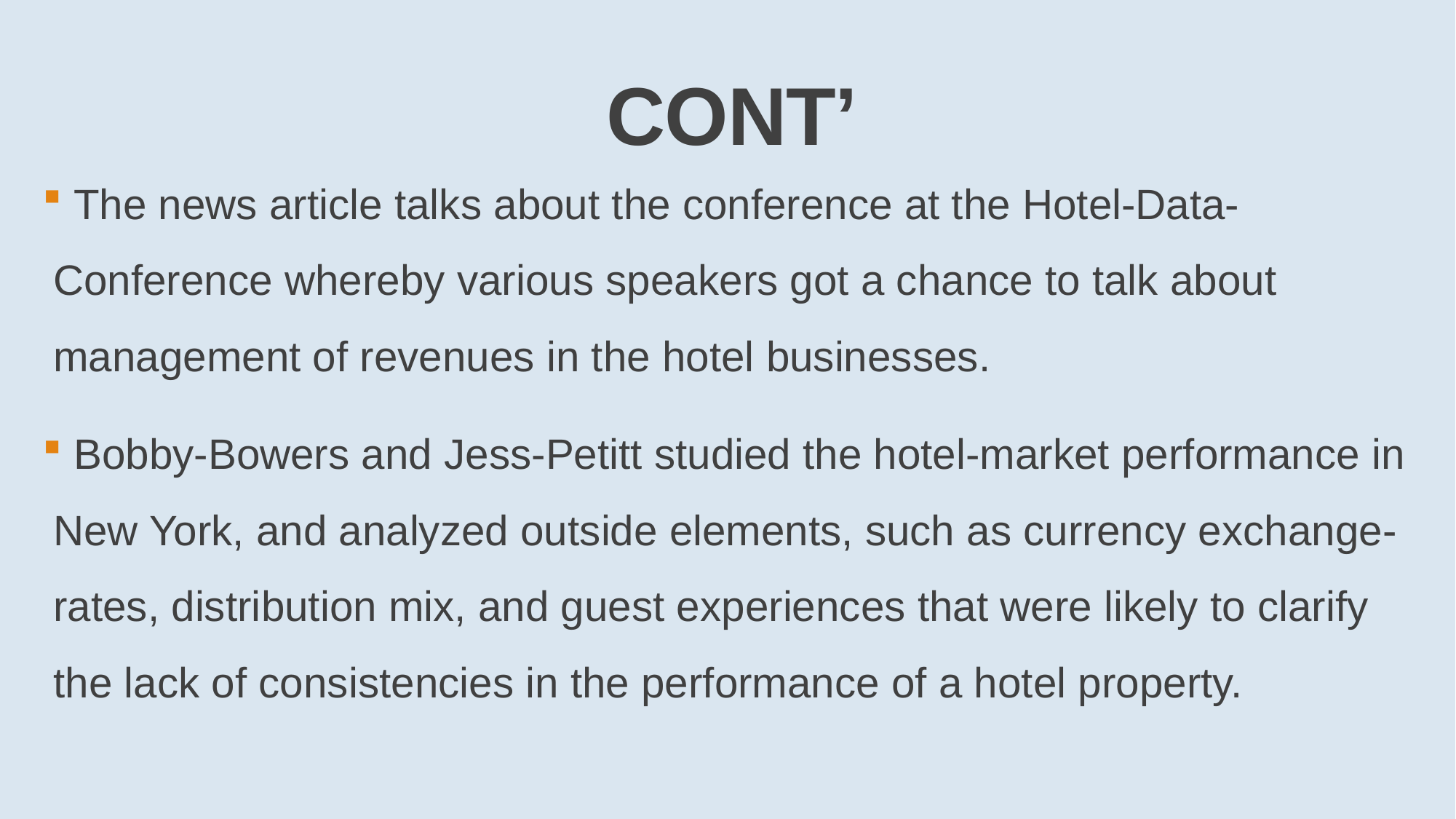

# CONT’
 The news article talks about the conference at the Hotel-Data-Conference whereby various speakers got a chance to talk about management of revenues in the hotel businesses.
 Bobby-Bowers and Jess-Petitt studied the hotel-market performance in New York, and analyzed outside elements, such as currency exchange-rates, distribution mix, and guest experiences that were likely to clarify the lack of consistencies in the performance of a hotel property.